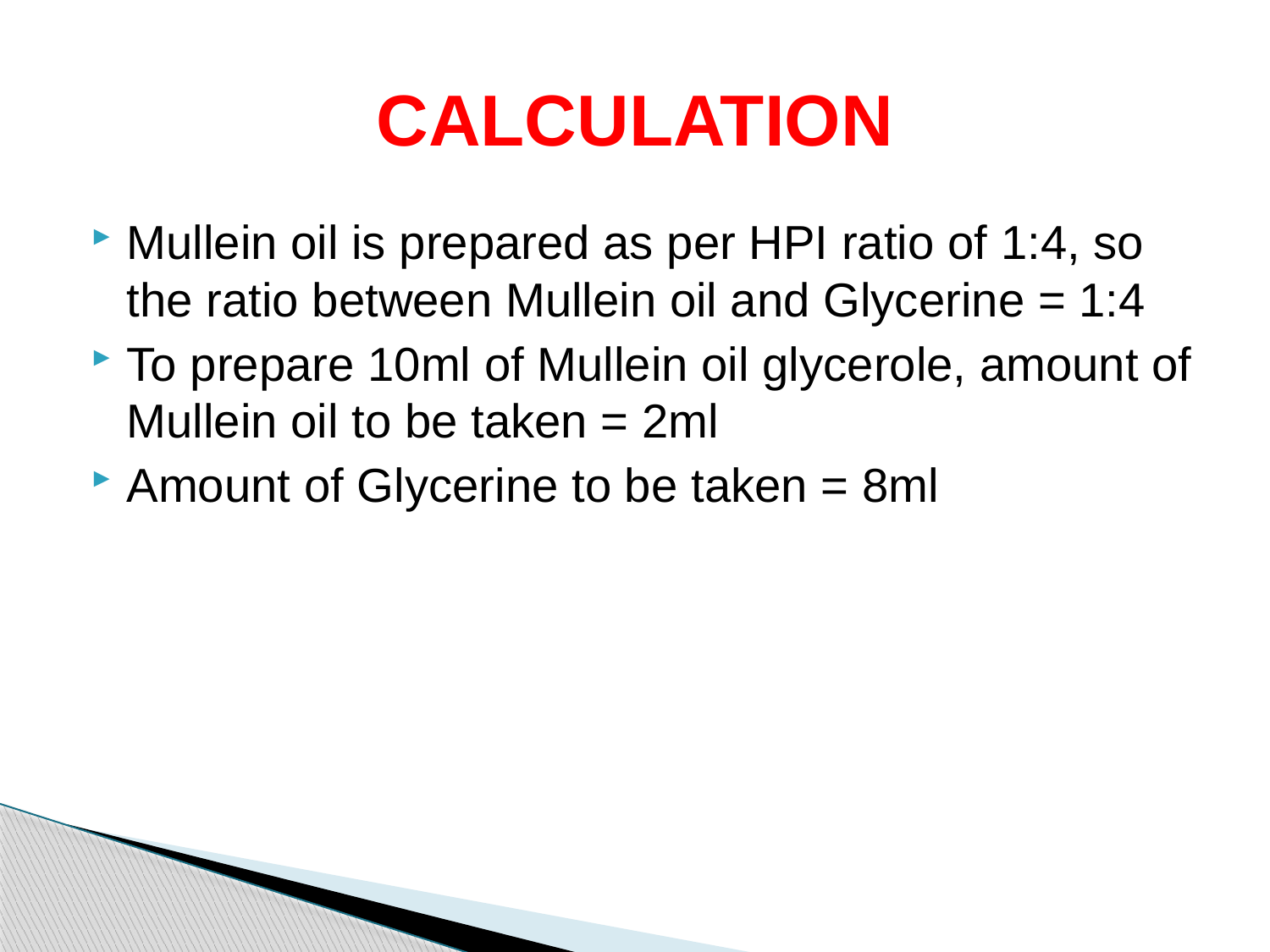

# CALCULATION
Mullein oil is prepared as per HPI ratio of 1:4, so the ratio between Mullein oil and Glycerine = 1:4
To prepare 10ml of Mullein oil glycerole, amount of Mullein oil to be taken = 2ml
Amount of Glycerine to be taken = 8ml